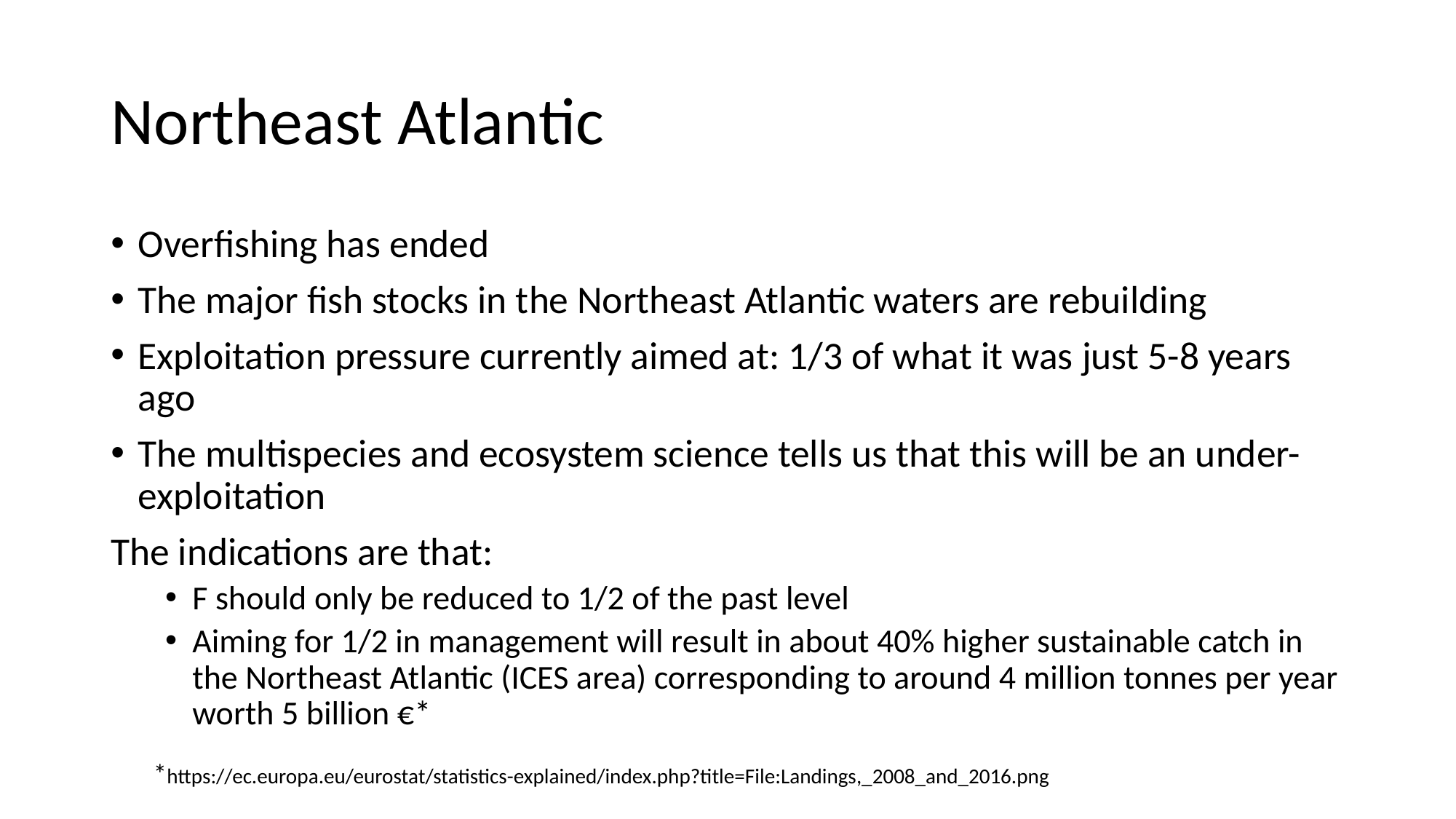

# Northeast Atlantic
Overfishing has ended
The major fish stocks in the Northeast Atlantic waters are rebuilding
Exploitation pressure currently aimed at: 1/3 of what it was just 5-8 years ago
The multispecies and ecosystem science tells us that this will be an under-exploitation
The indications are that:
F should only be reduced to 1/2 of the past level
Aiming for 1/2 in management will result in about 40% higher sustainable catch in the Northeast Atlantic (ICES area) corresponding to around 4 million tonnes per year worth 5 billion €*
*https://ec.europa.eu/eurostat/statistics-explained/index.php?title=File:Landings,_2008_and_2016.png